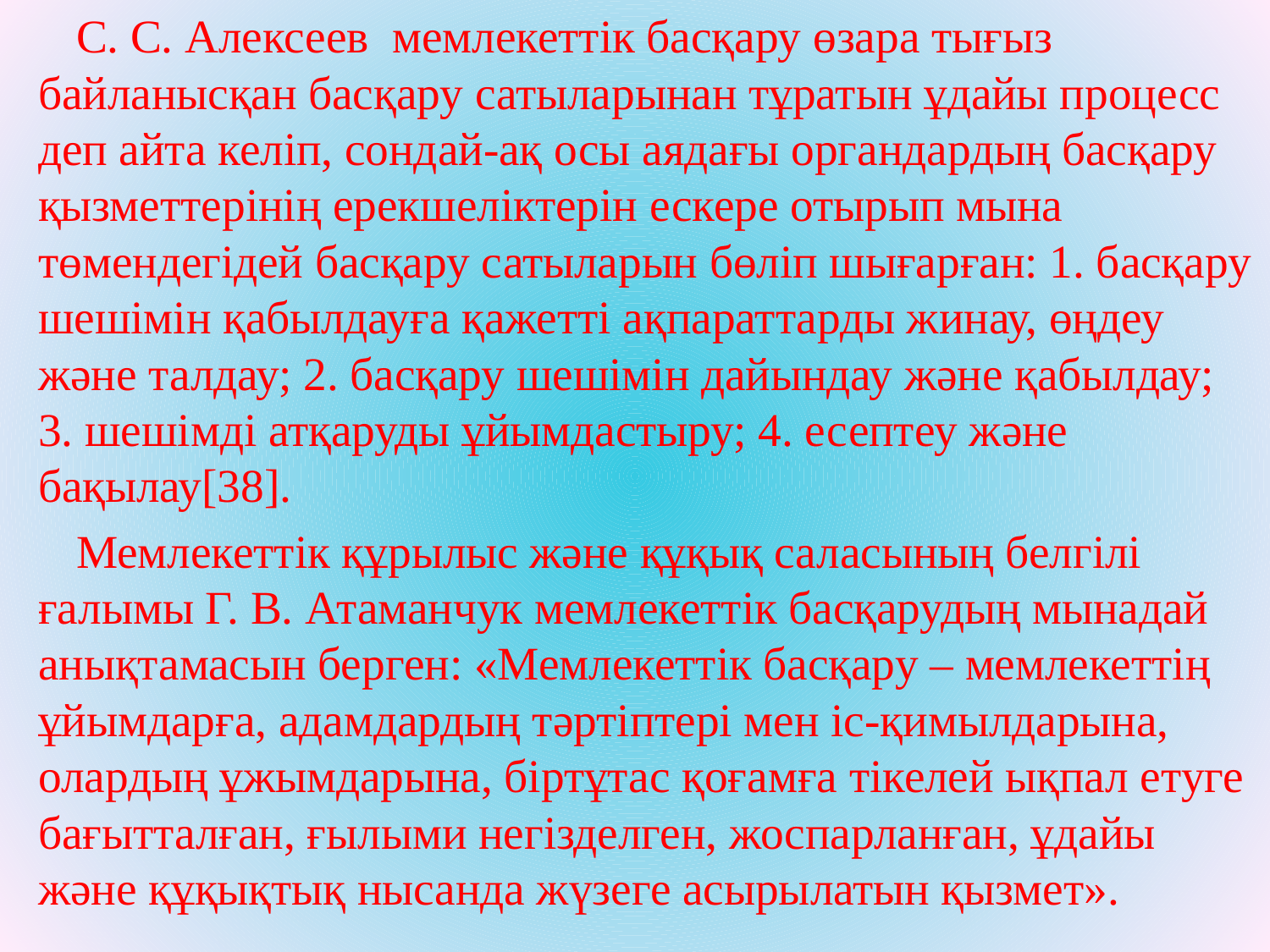

С. С. Алексеев  мемлекеттік басқару өзара тығыз байланысқан басқару сатыларынан тұратын ұдайы процесс деп айта келіп, сондай-ақ осы аядағы органдардың басқару қызметтерінің ерекшеліктерін ескере отырып мына төмендегідей басқару сатыларын бөліп шығарған: 1. басқару шешімін қабылдауға қажетті ақпараттарды жинау, өңдеу және талдау; 2. басқару шешімін дайындау және қабылдау; 3. шешімді атқаруды ұйымдастыру; 4. есептеу және бақылау[38].
   Мемлекеттік құрылыс және құқық саласының белгілі ғалымы Г. В. Атаманчук мемлекеттік басқарудың мынадай анықтамасын берген: «Мемлекеттік басқару – мемлекеттің ұйымдарға, адамдардың тәртіптері мен іс-қимылдарына, олардың ұжымдарына, біртұтас қоғамға тікелей ықпал етуге бағытталған, ғылыми негізделген, жоспарланған, ұдайы және құқықтық нысанда жүзеге асырылатын қызмет».